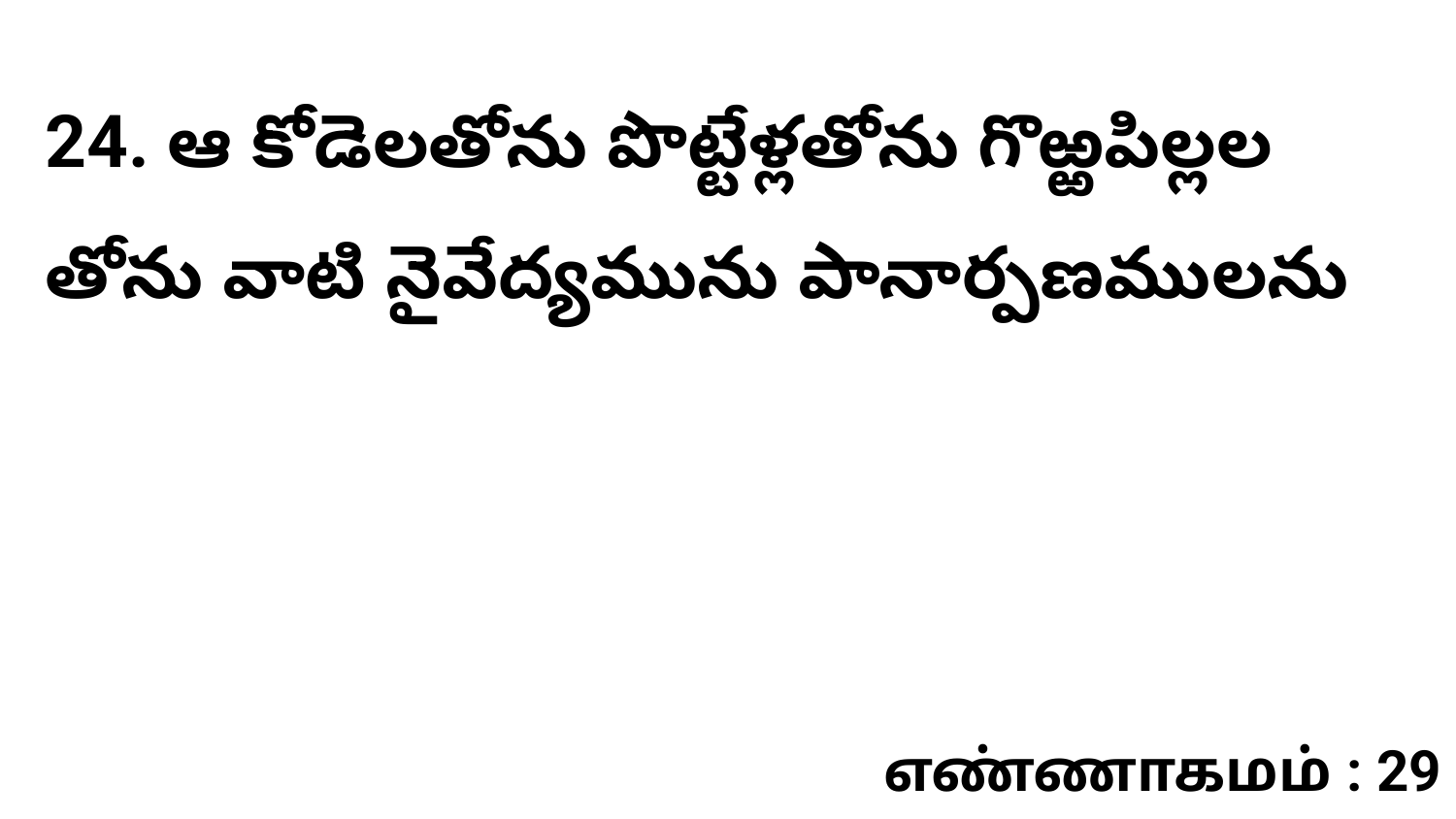

24. ఆ కోడెలతోను పొట్టేళ్లతోను గొఱ్ఱపిల్లల తోను వాటి నైవేద్యమును పానార్పణములను
எண்ணாகமம் : 29